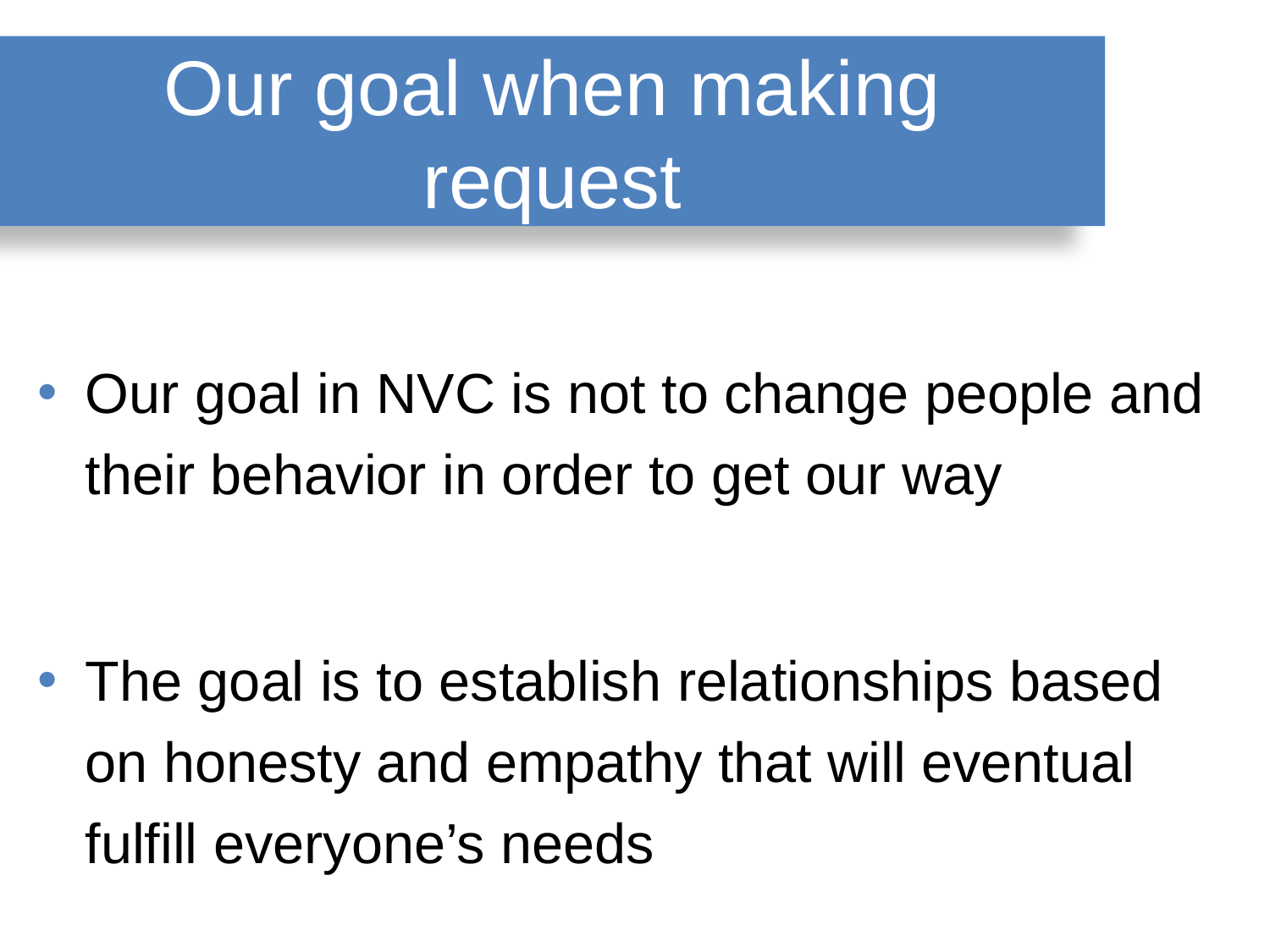

# Our goal when making request

Our goal in NVC is not to change people and their behavior in order to get our way

The goal is to establish relationships based on honesty and empathy that will eventual fulfill everyone’s needs